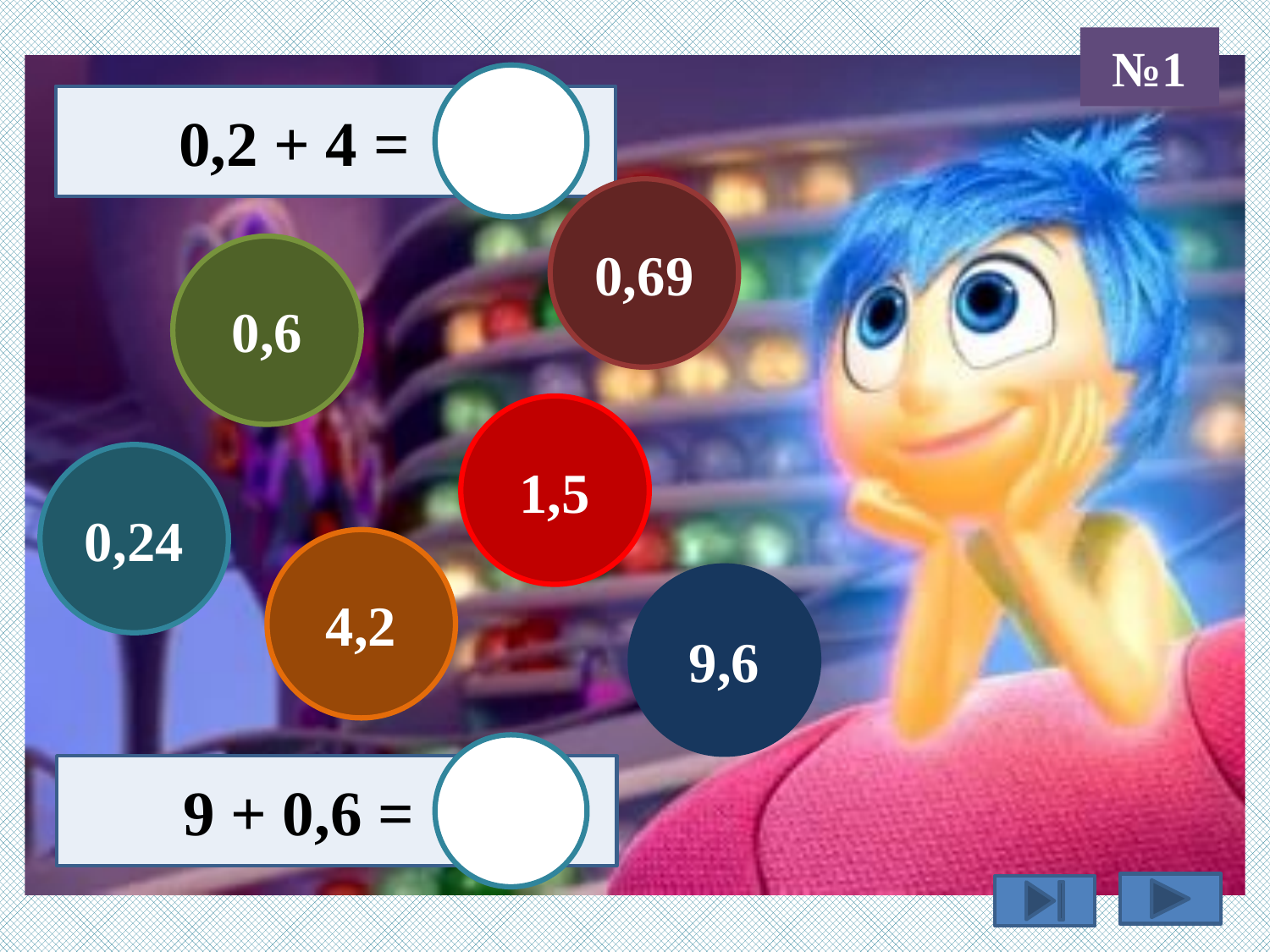

№1
       0,2 + 4 =
0,69
0,6
1,5
0,24
4,2
9,6
       9 + 0,6 =